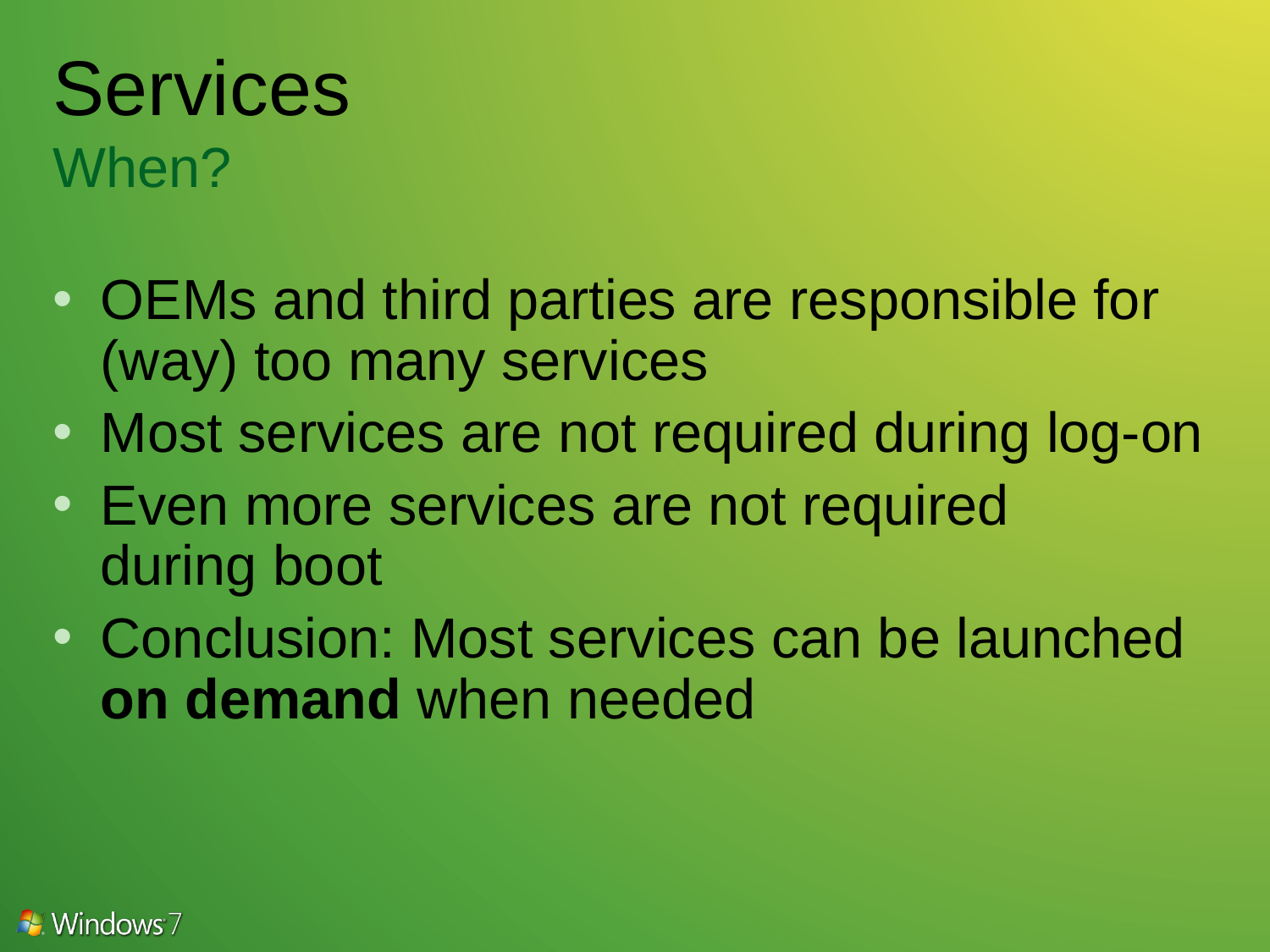

# Services When?
OEMs and third parties are responsible for (way) too many services
Most services are not required during log-on
Even more services are not required
during boot
Conclusion: Most services can be launched on demand when needed